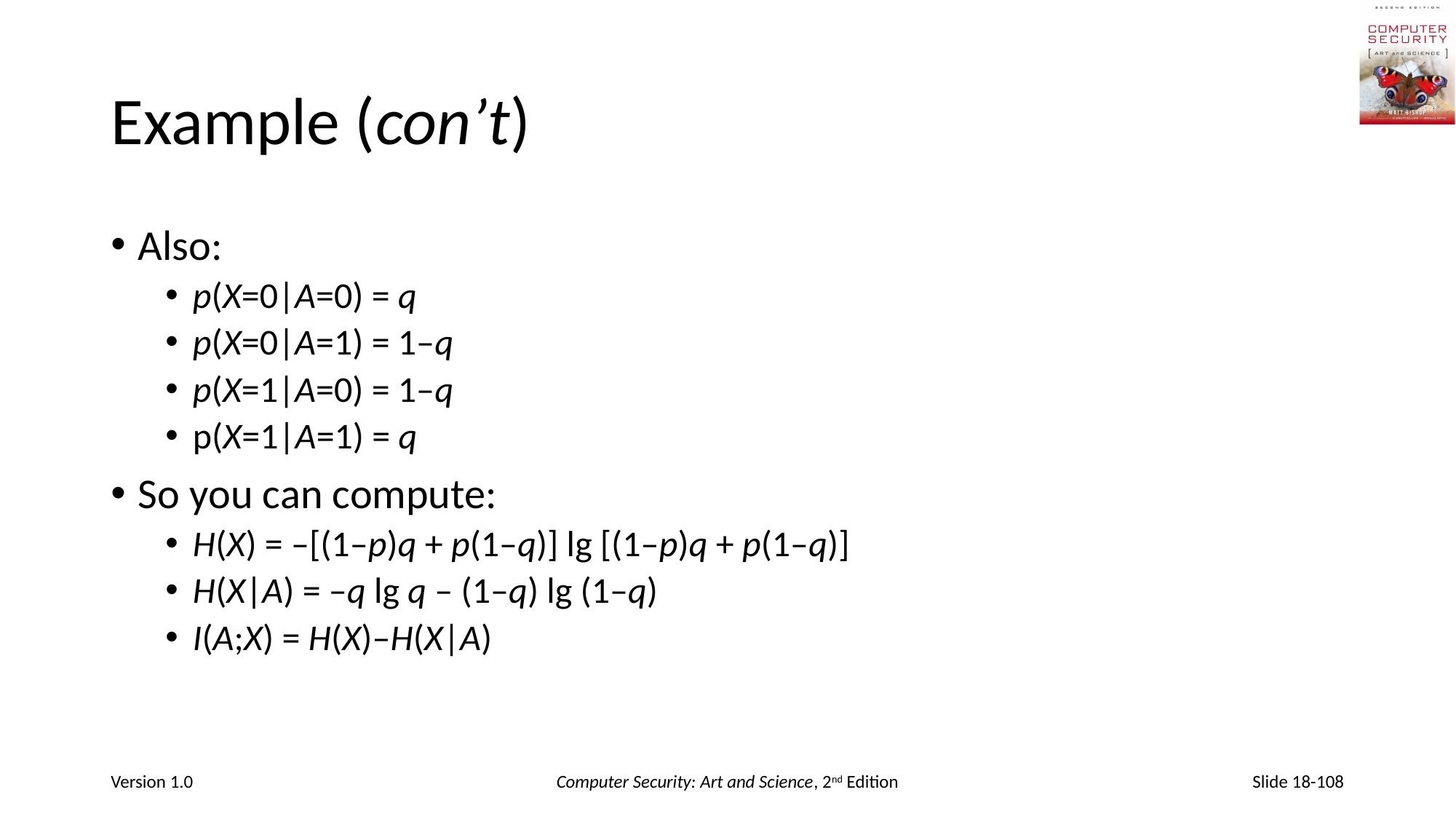

# Example (con’t)
Also:
p(X=0|A=0) = q
p(X=0|A=1) = 1–q
p(X=1|A=0) = 1–q
p(X=1|A=1) = q
So you can compute:
H(X) = –[(1–p)q + p(1–q)] lg [(1–p)q + p(1–q)]
H(X|A) = –q lg q – (1–q) lg (1–q)
I(A;X) = H(X)–H(X|A)
Version 1.0
Computer Security: Art and Science, 2nd Edition
Slide 18-108